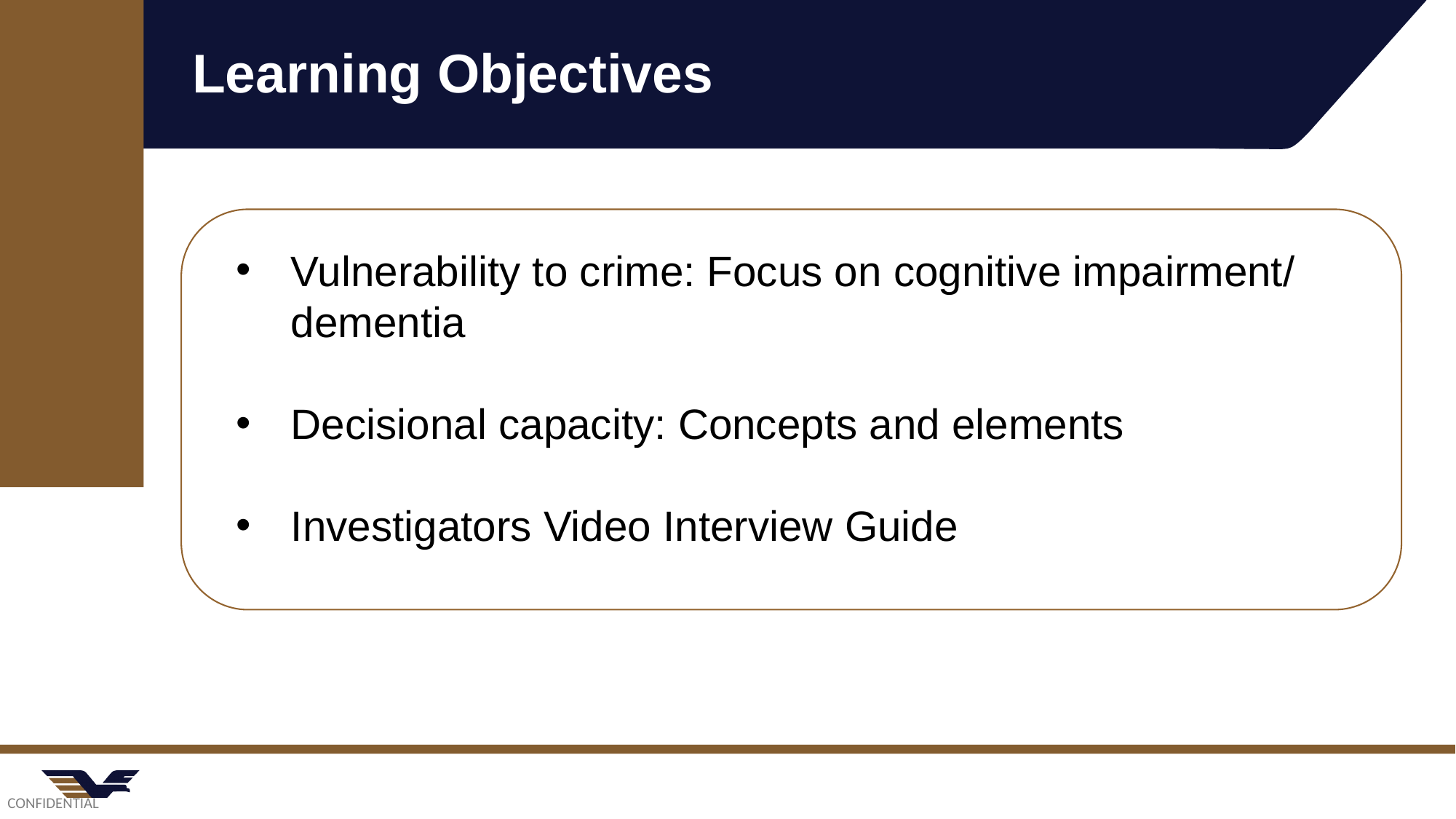

# Learning Objectives

Vulnerability to crime: Focus on cognitive impairment/ dementia

Decisional capacity: Concepts and elements

Investigators Video Interview Guide